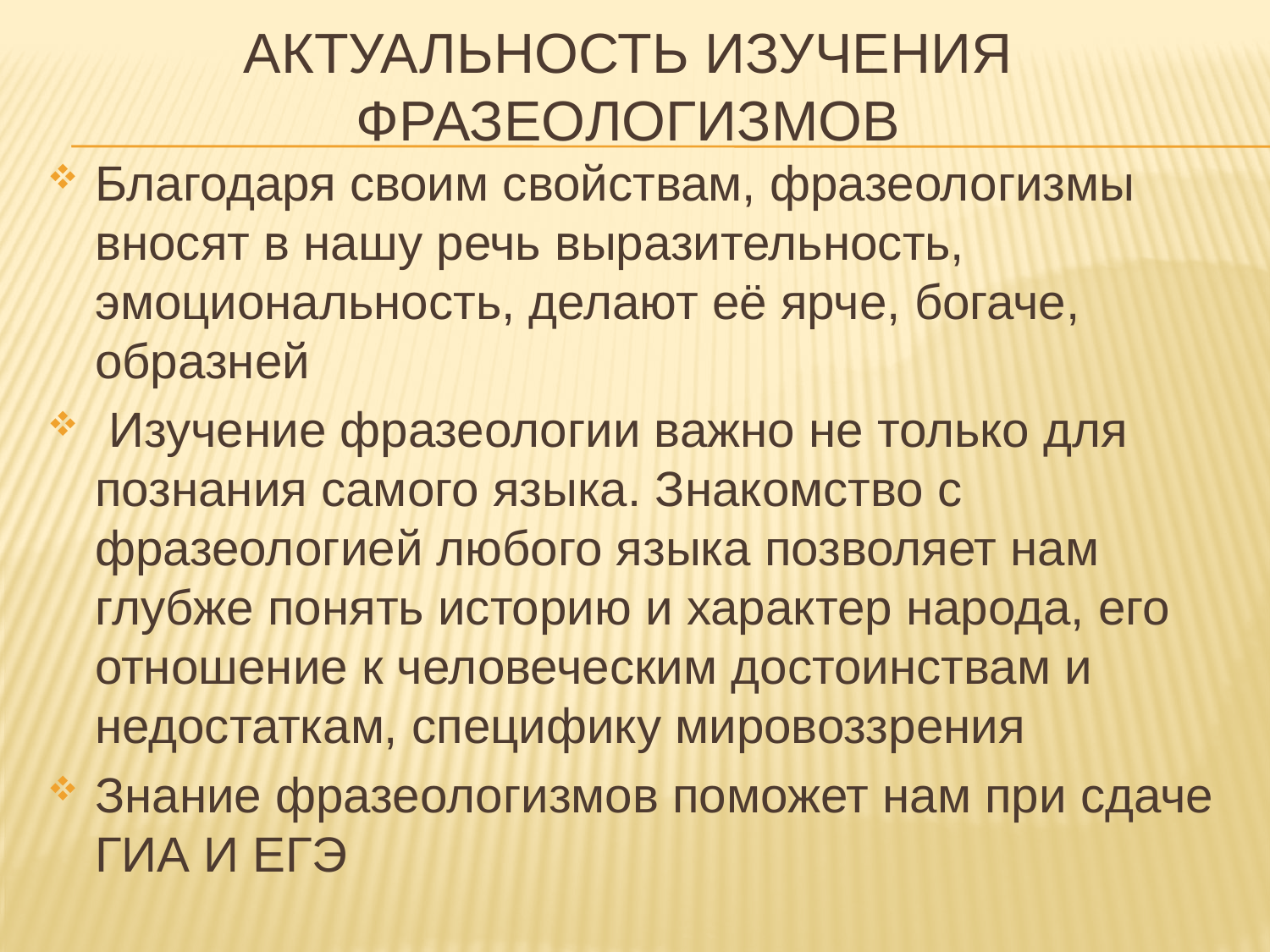

# Актуальность изучения фразеологизмов

Благодаря своим свойствам, фразеологизмы вносят в нашу речь выразительность, эмоциональность, делают её ярче, богаче, образней
 Изучение фразеологии важно не только для познания самого языка. Знакомство с фразеологией любого языка позволяет нам глубже понять историю и характер народа, его отношение к человеческим достоинствам и недостаткам, специфику мировоззрения
Знание фразеологизмов поможет нам при сдаче ГИА И ЕГЭ